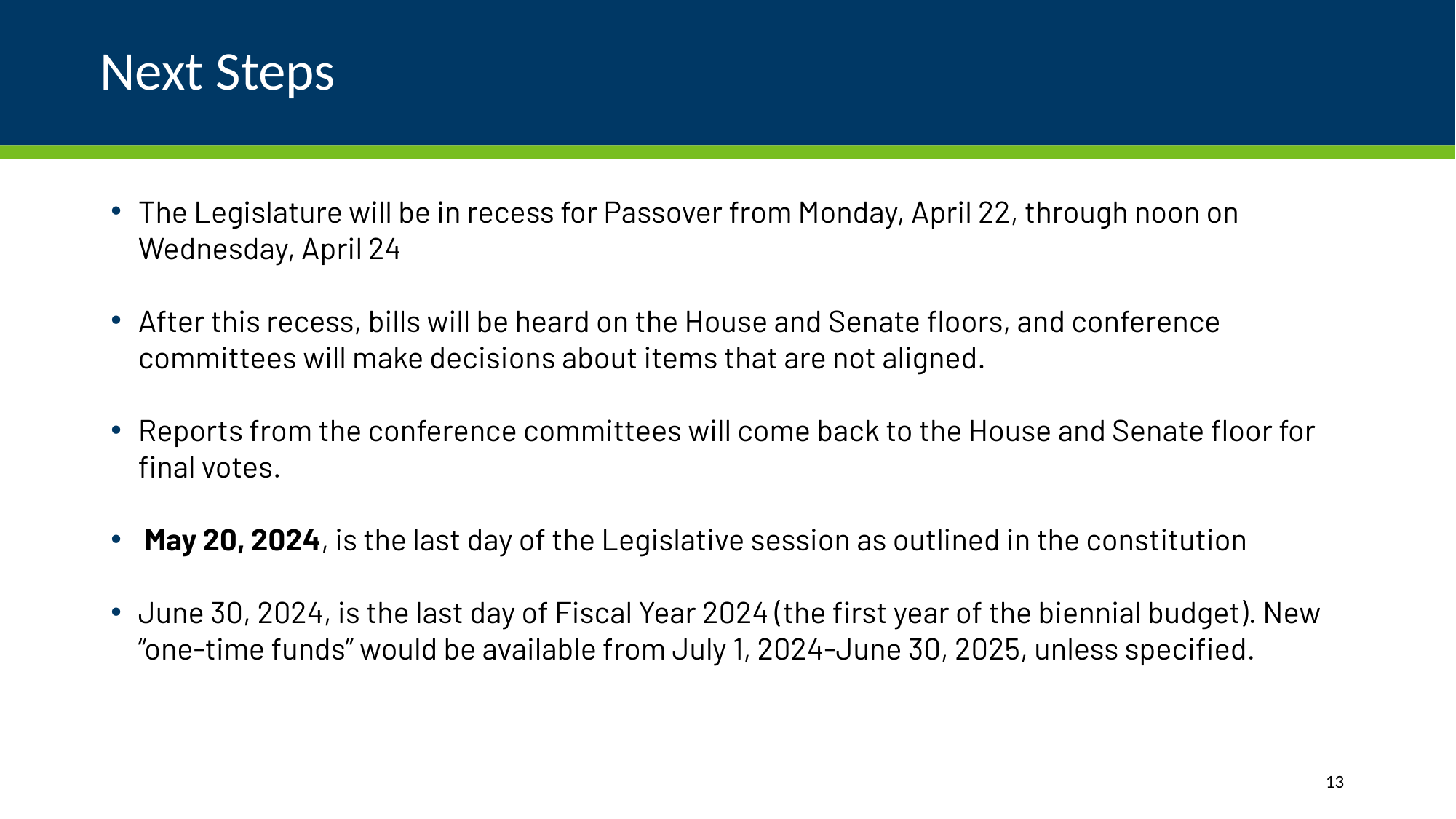

# Next Steps
The Legislature will be in recess for Passover from Monday, April 22, through noon on Wednesday, April 24

After this recess, bills will be heard on the House and Senate floors, and conference committees will make decisions about items that are not aligned.

Reports from the conference committees will come back to the House and Senate floor for final votes.

 May 20, 2024, is the last day of the Legislative session as outlined in the constitution

June 30, 2024, is the last day of Fiscal Year 2024 (the first year of the biennial budget). New “one-time funds” would be available from July 1, 2024-June 30, 2025, unless specified.
13